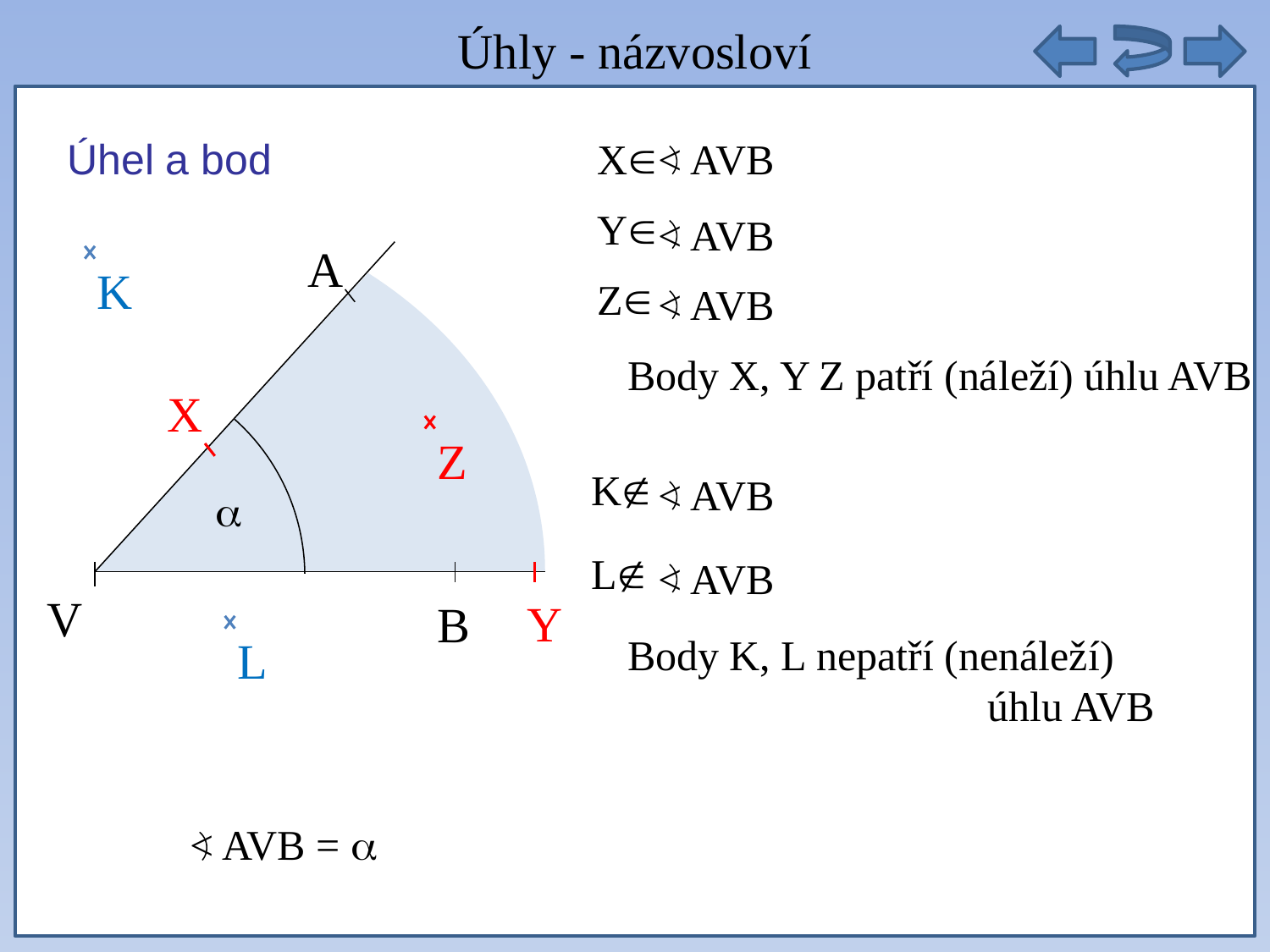

Úhly - názvosloví

autobusy těchto linek ze zastávky vyjet opět současně
Úhel a bod
X∈
< AVB

Y∈

< AVB

A
K
Z∈
< AVB

Body X, Y Z patří (náleží) úhlu AVB

X
Z
K∉
< AVB

α
L∉
< AVB

V
Y
B
Body K, L nepatří (nenáleží)
                                  úhlu AVB
L
< AVB = α